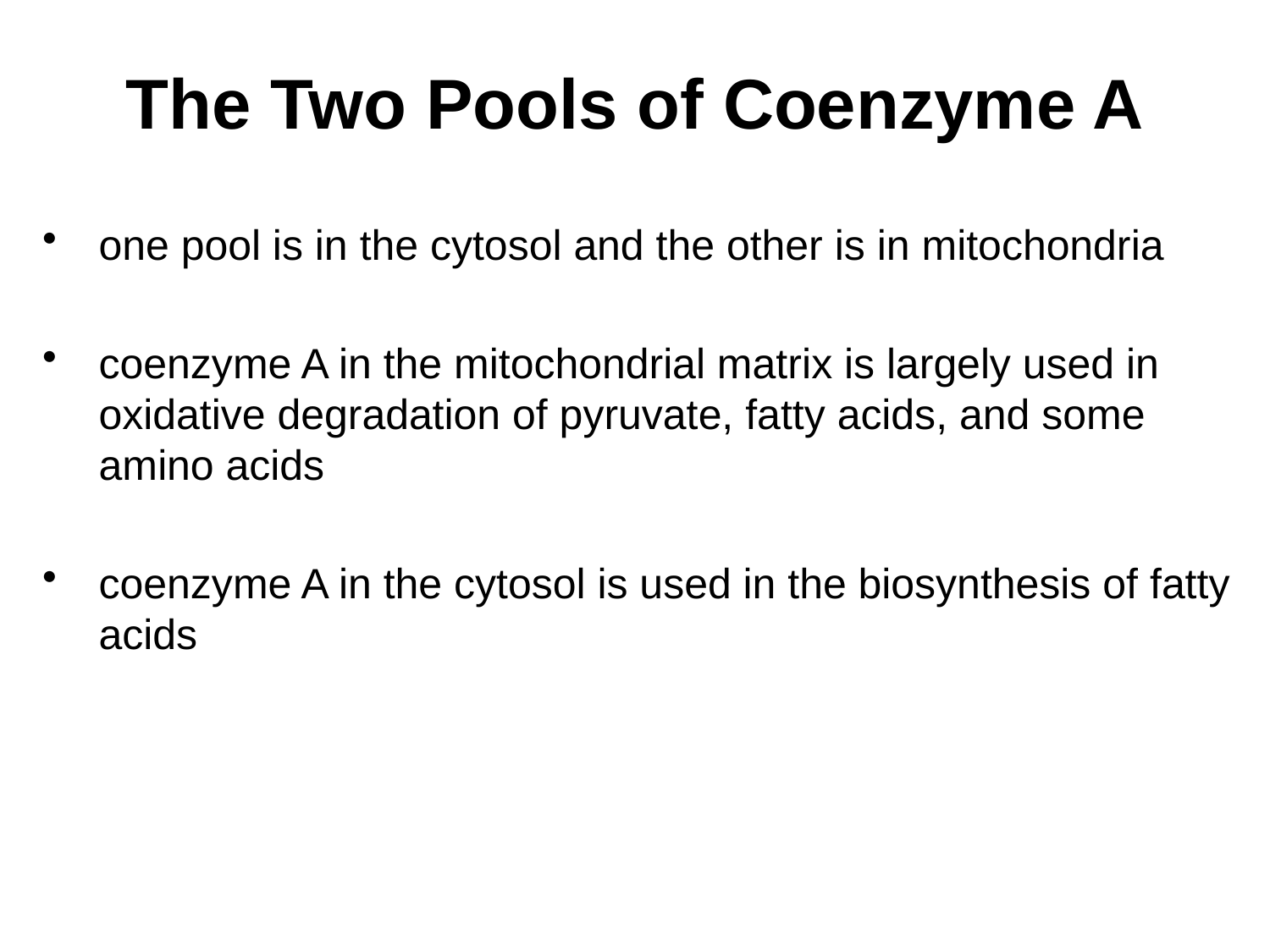

# The Two Pools of Coenzyme A
one pool is in the cytosol and the other is in mitochondria

coenzyme A in the mitochondrial matrix is largely used in oxidative degradation of pyruvate, fatty acids, and some amino acids

coenzyme A in the cytosol is used in the biosynthesis of fatty acids